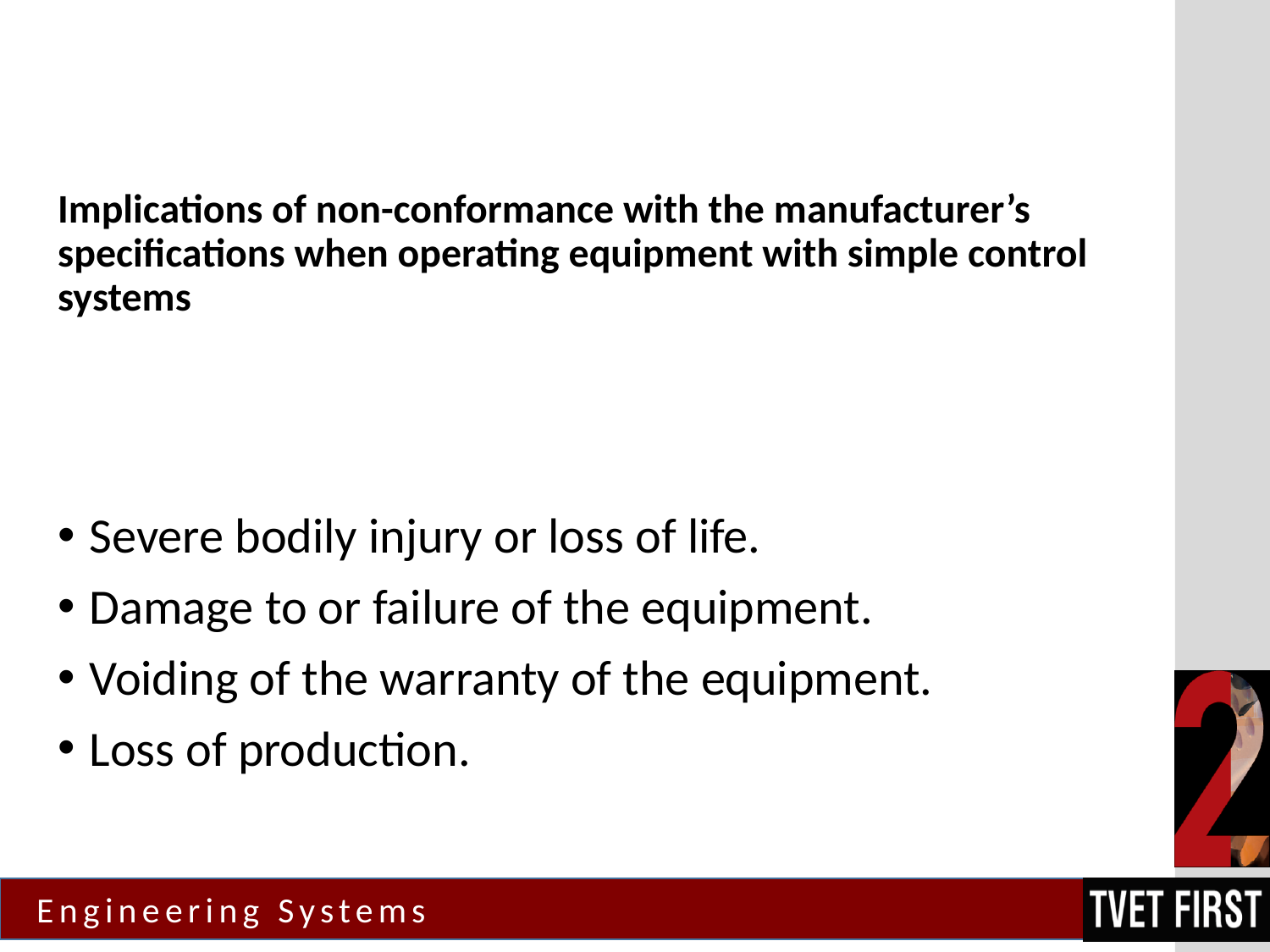

# Implications of non-conformance with the manufacturer’s specifications when operating equipment with simple control systems
Severe bodily injury or loss of life.
Damage to or failure of the equipment.
Voiding of the warranty of the equipment.
Loss of production.